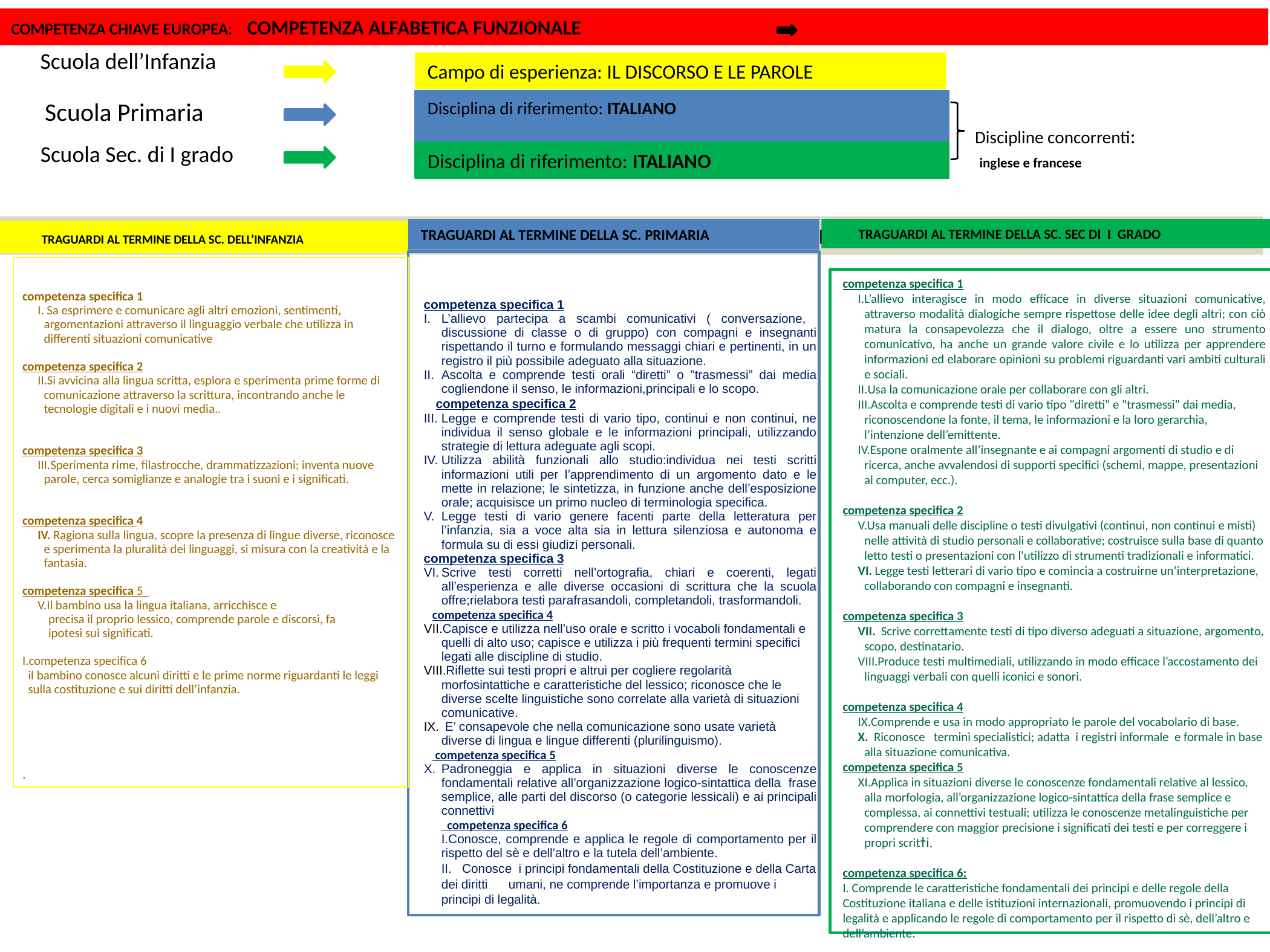

COMPETENZA CHIAVE EUROPEA:    COMPETENZA ALFABETICA FUNZIONALE

Scuola dell’Infanzia
Campo di esperienza: IL DISCORSO E LE PAROLE

Scuola Primaria
Disciplina di riferimento: ITALIANO

Discipline concorrenti:
 inglese e francese
Scuola Sec. di I grado
Disciplina di riferimento: ITALIANO

TRAGUARDI PER LO SVILUPPO DELLE COMPETENZE
TRAGUARDI AL TERMINE DELLA SC. PRIMARIA
    TRAGUARDI AL TERMINE DELLA SC. SEC DI  I  GRADO
        TRAGUARDI AL TERMINE DELLA SC. DELL’INFANZIA

competenza specifica 1
 Sa esprimere e comunicare agli altri emozioni, sentimenti, argomentazioni attraverso il linguaggio verbale che utilizza in differenti situazioni comunicative

competenza specifica 2
Si avvicina alla lingua scritta, esplora e sperimenta prime forme di comunicazione attraverso la scrittura, incontrando anche le tecnologie digitali e i nuovi media..

competenza specifica 3
Sperimenta rime, filastrocche, drammatizzazioni; inventa nuove parole, cerca somiglianze e analogie tra i suoni e i significati.

competenza specifica 4
 Ragiona sulla lingua, scopre la presenza di lingue diverse, riconosce e sperimenta la pluralità dei linguaggi, si misura con la creatività e la fantasia.

competenza specifica 5
Il bambino usa la lingua italiana, arricchisce e
         precisa il proprio lessico, comprende parole e discorsi, fa
         ipotesi sui significati.

I.competenza specifica 6
  il bambino conosce alcuni diritti e le prime norme riguardanti le leggi
  sulla costituzione e sui diritti dell’infanzia.

.

competenza specifica 1
L’allievo partecipa a scambi comunicativi ( conversazione,  discussione di classe o di gruppo) con compagni e insegnanti rispettando il turno e formulando messaggi chiari e pertinenti, in un registro il più possibile adeguato alla situazione.
Ascolta e comprende testi orali “diretti” o ”trasmessi” dai media cogliendone il senso, le informazioni,principali e lo scopo.
  competenza specifica 2
Legge e comprende testi di vario tipo, continui e non continui, ne individua il senso globale e le informazioni principali, utilizzando strategie di lettura adeguate agli scopi.
Utilizza abilità funzionali allo studio:individua nei testi scritti informazioni utili per l’apprendimento di un argomento dato e le mette in relazione; le sintetizza, in funzione anche dell’esposizione orale; acquisisce un primo nucleo di terminologia specifica.
Legge testi di vario genere facenti parte della letteratura per l’infanzia, sia a voce alta sia in lettura silenziosa e autonoma e formula su di essi giudizi personali.
competenza specifica 3
Scrive testi corretti nell’ortografia, chiari e coerenti, legati all’esperienza e alle diverse occasioni di scrittura che la scuola offre;rielabora testi parafrasandoli, completandoli, trasformandoli.
   competenza specifica 4
Capisce e utilizza nell’uso orale e scritto i vocaboli fondamentali e quelli di alto uso; capisce e utilizza i più frequenti termini specifici legati alle discipline di studio.
Riflette sui testi propri e altrui per cogliere regolarità morfosintattiche e caratteristiche del lessico; riconosce che le diverse scelte linguistiche sono correlate alla varietà di situazioni comunicative.
 E’ consapevole che nella comunicazione sono usate varietà diverse di lingua e lingue differenti (plurilinguismo).
    competenza specifica 5
Padroneggia e applica in situazioni diverse le conoscenze fondamentali relative all’organizzazione logico-sintattica della  frase semplice, alle parti del discorso (o categorie lessicali) e ai principali connettivi
  competenza specifica 6
I.Conosce, comprende e applica le regole di comportamento per il rispetto del sè e dell’altro e la tutela dell’ambiente.
II.   Conosce  i principi fondamentali della Costituzione e della Carta dei diritti      umani, ne comprende l’importanza e promuove i principi di legalità.

competenza specifica 1
L’allievo interagisce in modo efficace in diverse situazioni comunicative, attraverso modalità dialogiche sempre rispettose delle idee degli altri; con ciò matura la consapevolezza che il dialogo, oltre a essere uno strumento comunicativo, ha anche un grande valore civile e lo utilizza per apprendere informazioni ed elaborare opinioni su problemi riguardanti vari ambiti culturali e sociali.
Usa la comunicazione orale per collaborare con gli altri.
Ascolta e comprende testi di vario tipo "diretti" e "trasmessi" dai media, riconoscendone la fonte, il tema, le informazioni e la loro gerarchia, l’intenzione dell’emittente.
Espone oralmente all’insegnante e ai compagni argomenti di studio e di ricerca, anche avvalendosi di supporti specifici (schemi, mappe, presentazioni al computer, ecc.).

competenza specifica 2
Usa manuali delle discipline o testi divulgativi (continui, non continui e misti) nelle attività di studio personali e collaborative; costruisce sulla base di quanto letto testi o presentazioni con l'utilizzo di strumenti tradizionali e informatici.
 Legge testi letterari di vario tipo e comincia a costruirne un’interpretazione, collaborando con compagni e insegnanti.

competenza specifica 3
  Scrive correttamente testi di tipo diverso adeguati a situazione, argomento, scopo, destinatario.
Produce testi multimediali, utilizzando in modo efficace l’accostamento dei linguaggi verbali con quelli iconici e sonori.

competenza specifica 4
Comprende e usa in modo appropriato le parole del vocabolario di base.
  Riconosce   termini specialistici; adatta  i registri informale  e formale in base alla situazione comunicativa.
competenza specifica 5
Applica in situazioni diverse le conoscenze fondamentali relative al lessico, alla morfologia, all’organizzazione logico-sintattica della frase semplice e complessa, ai connettivi testuali; utilizza le conoscenze metalinguistiche per comprendere con maggior precisione i significati dei testi e per correggere i propri scritti.

competenza specifica 6:
I. Comprende le caratteristiche fondamentali dei principi e delle regole della Costituzione italiana e delle istituzioni internazionali, promuovendo i principi di legalità e applicando le regole di comportamento per il rispetto di sè, dell’altro e dell’ambiente.